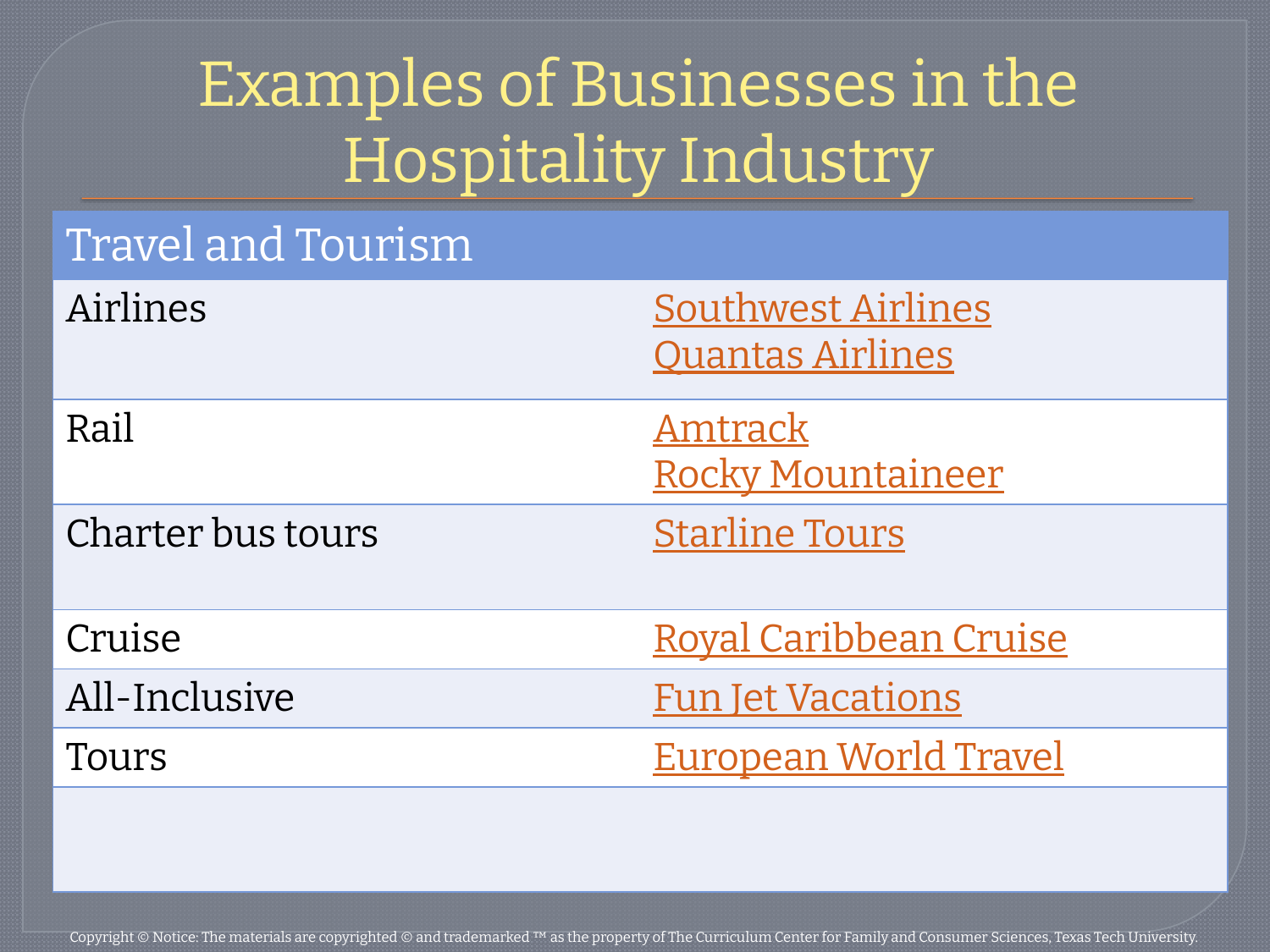

# Examples of Businesses in the Hospitality Industry
| Travel and Tourism |  |
| --- | --- |
| Airlines | Southwest Airlines Quantas Airlines |
| Rail | Amtrack Rocky Mountaineer |
| Charter bus tours | Starline Tours |
| Cruise | Royal Caribbean Cruise |
| All-Inclusive | Fun Jet Vacations |
| Tours | European World Travel |
|  |  |
Copyright © Notice: The materials are copyrighted © and trademarked ™ as the property of The Curriculum Center for Family and Consumer Sciences, Texas Tech University.